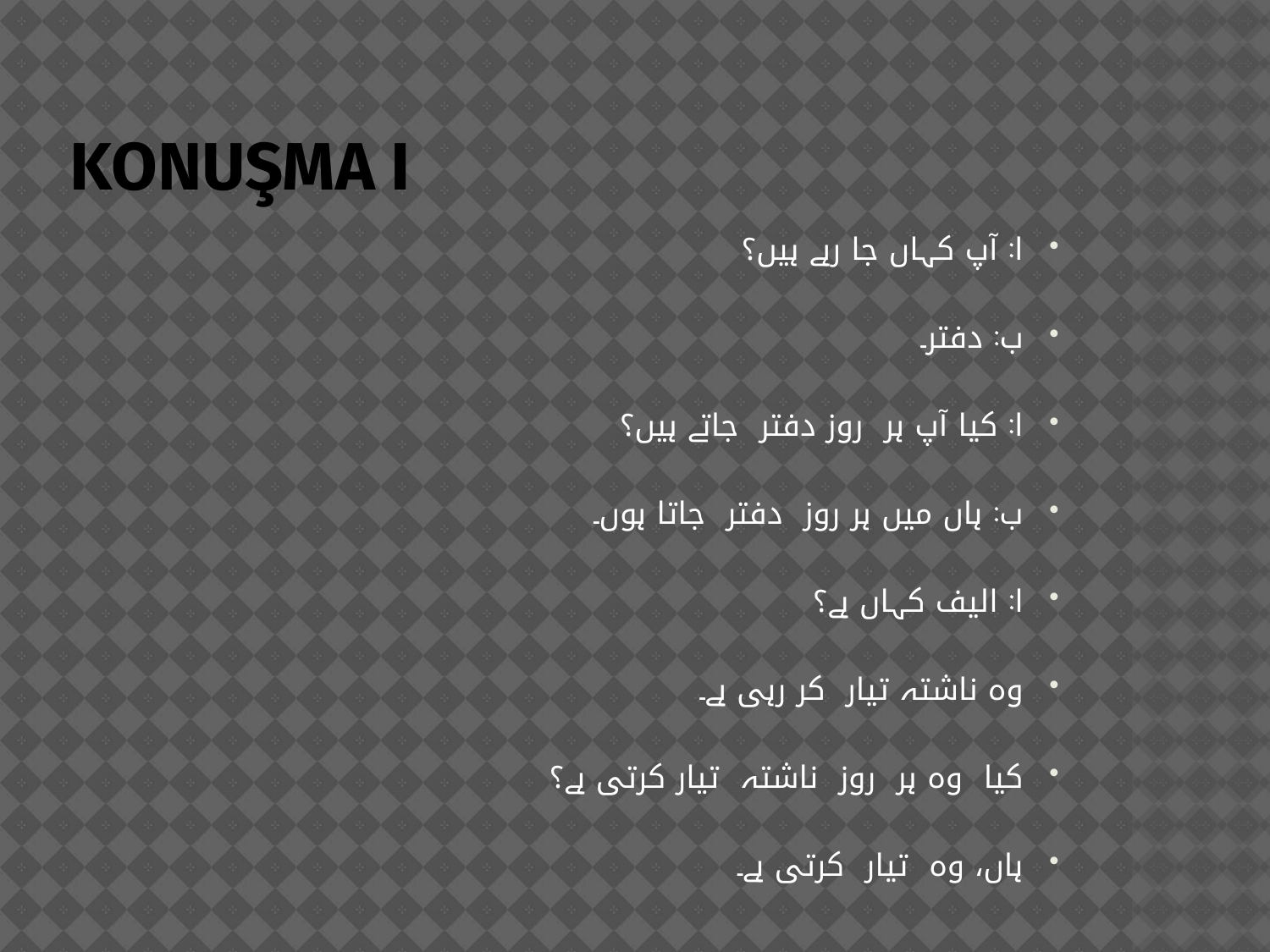

# Konuşma I
ا: آپ کہاں جا رہے ہیں؟

ب: دفتر۔

ا: کیا آپ ہر  روز دفتر  جاتے ہیں؟

ب: ہاں میں ہر روز  دفتر  جاتا ہوں۔

ا: الیف کہاں ہے؟

وہ ناشتہ تیار  کر رہی ہے۔

کیا  وہ ہر  روز  ناشتہ  تیار کرتی ہے؟

ہاں، وہ  تیار  کرتی ہے۔